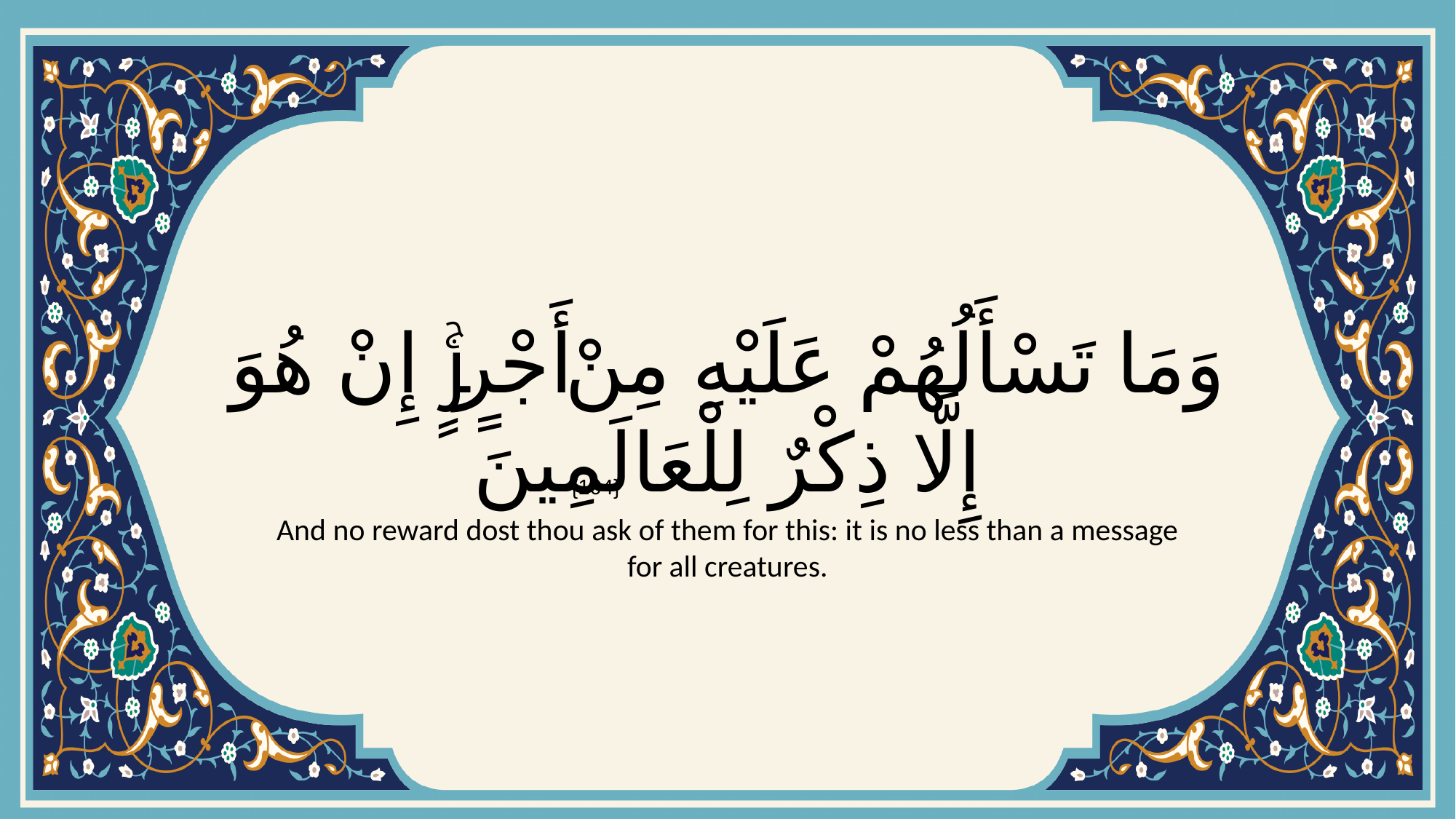

# وَمَا تَسْأَلُهُمْ عَلَيْهِ مِنْ أَجْرٍۚ إِنْ هُوَ إِلَّا ذِكْرٌ لِلْعَالَمِينَ
{104}
And no reward dost thou ask of them for this: it is no less than a message for all creatures.